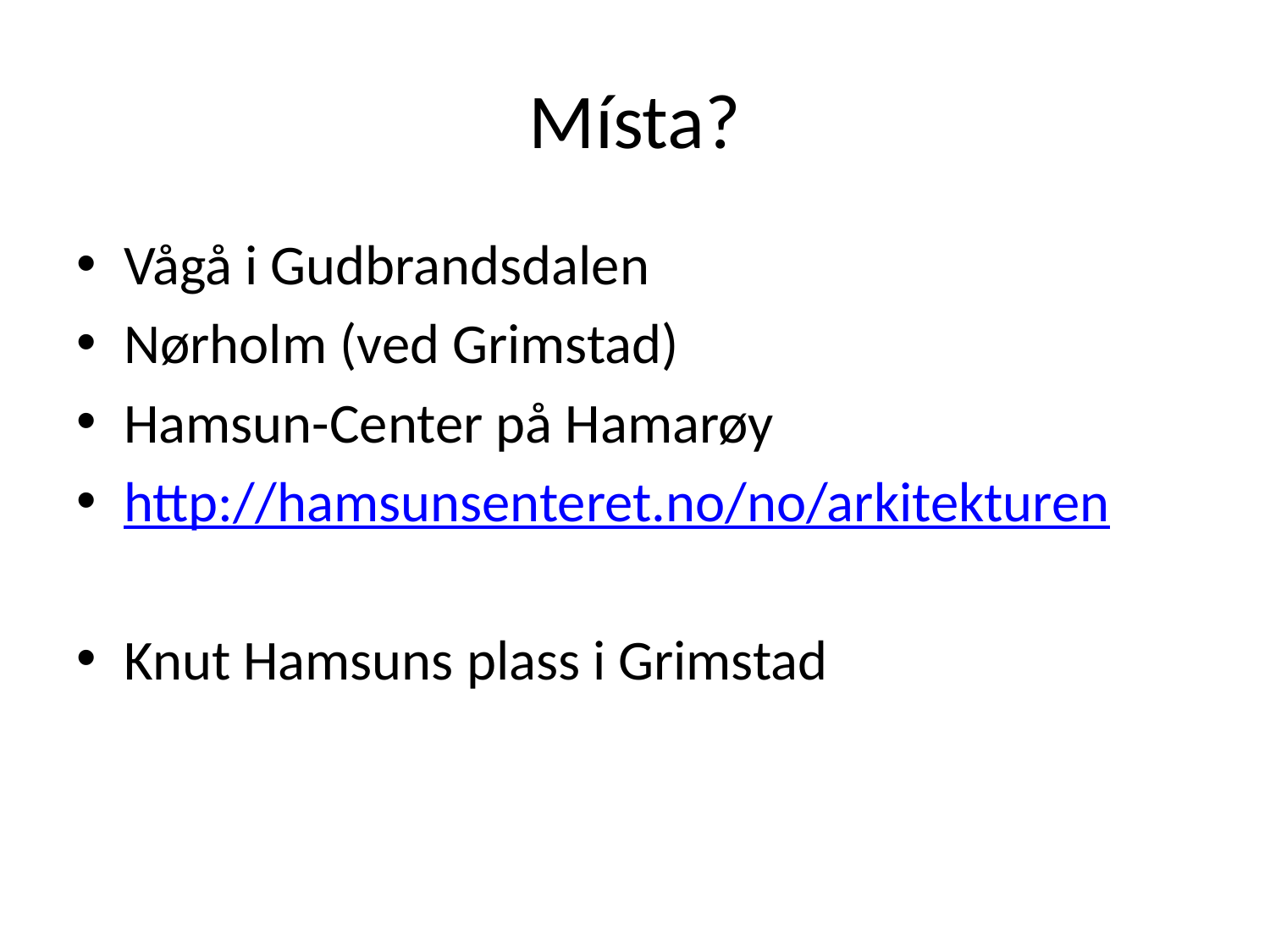

# Místa?
Vågå i Gudbrandsdalen
Nørholm (ved Grimstad)
Hamsun-Center på Hamarøy
http://hamsunsenteret.no/no/arkitekturen

Knut Hamsuns plass i Grimstad